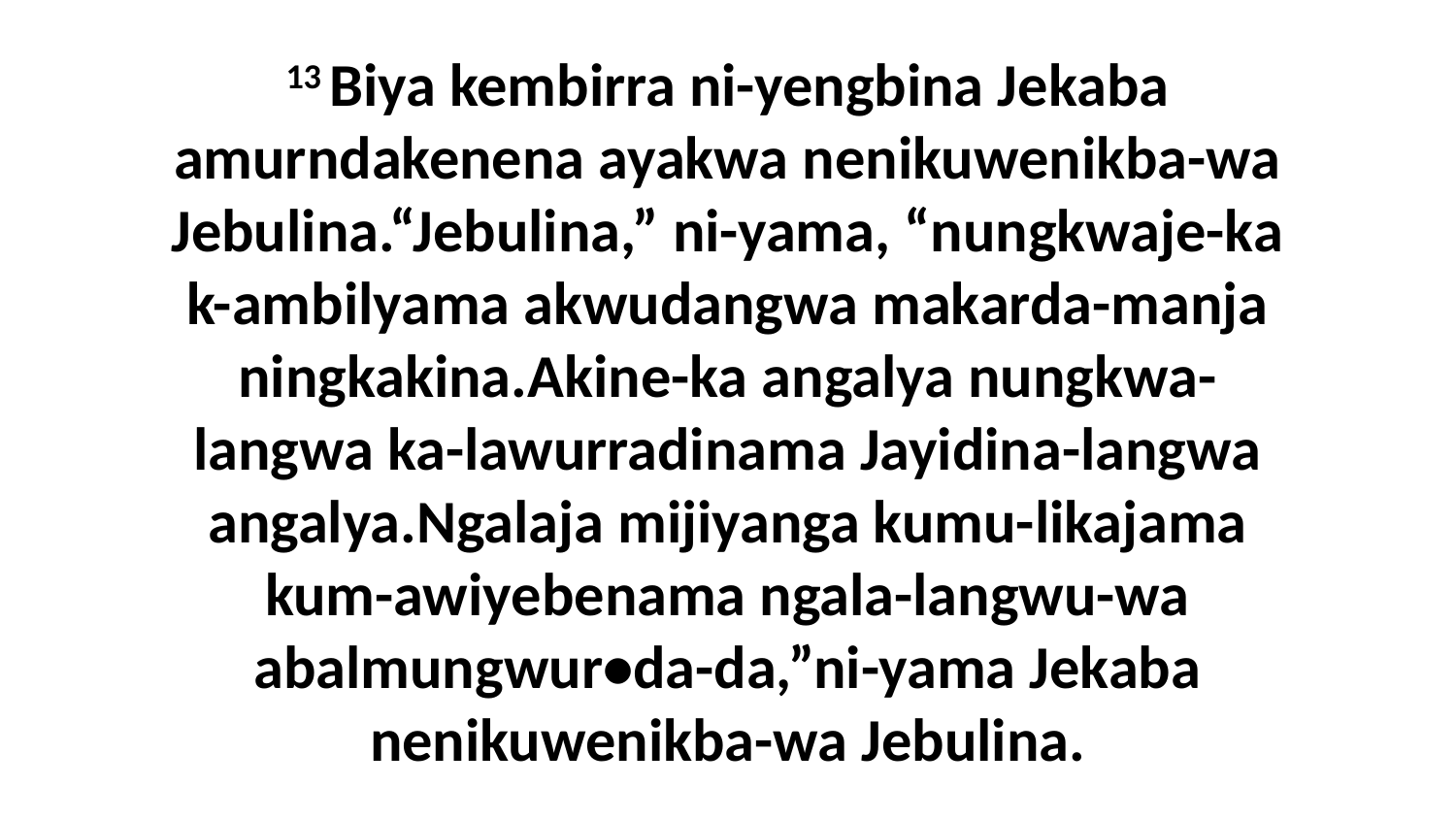

13 Biya kembirra ni-yengbina Jekaba amurndakenena ayakwa nenikuwenikba-wa Jebulina.“Jebulina,” ni-yama, “nungkwaje-ka k-ambilyama akwudangwa makarda-manja ningkakina.Akine-ka angalya nungkwa-langwa ka-lawurradinama Jayidina-langwa angalya.Ngalaja mijiyanga kumu-likajama kum-awiyebenama ngala-langwu-wa abalmungwur•da-da,”ni-yama Jekaba nenikuwenikba-wa Jebulina.